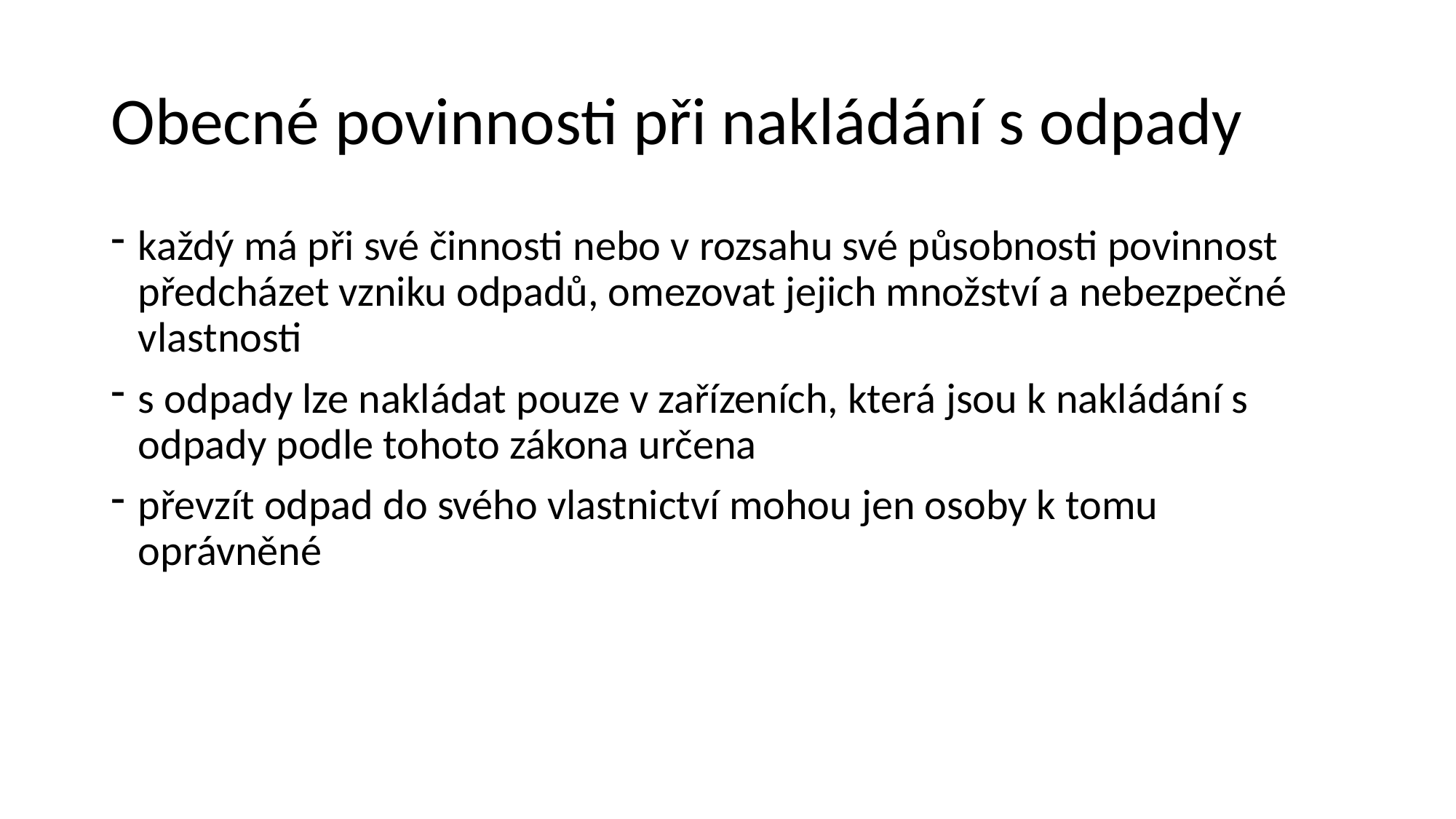

# Obecné povinnosti při nakládání s odpady
každý má při své činnosti nebo v rozsahu své působnosti povinnost předcházet vzniku odpadů, omezovat jejich množství a nebezpečné vlastnosti
s odpady lze nakládat pouze v zařízeních, která jsou k nakládání s odpady podle tohoto zákona určena
převzít odpad do svého vlastnictví mohou jen osoby k tomu oprávněné